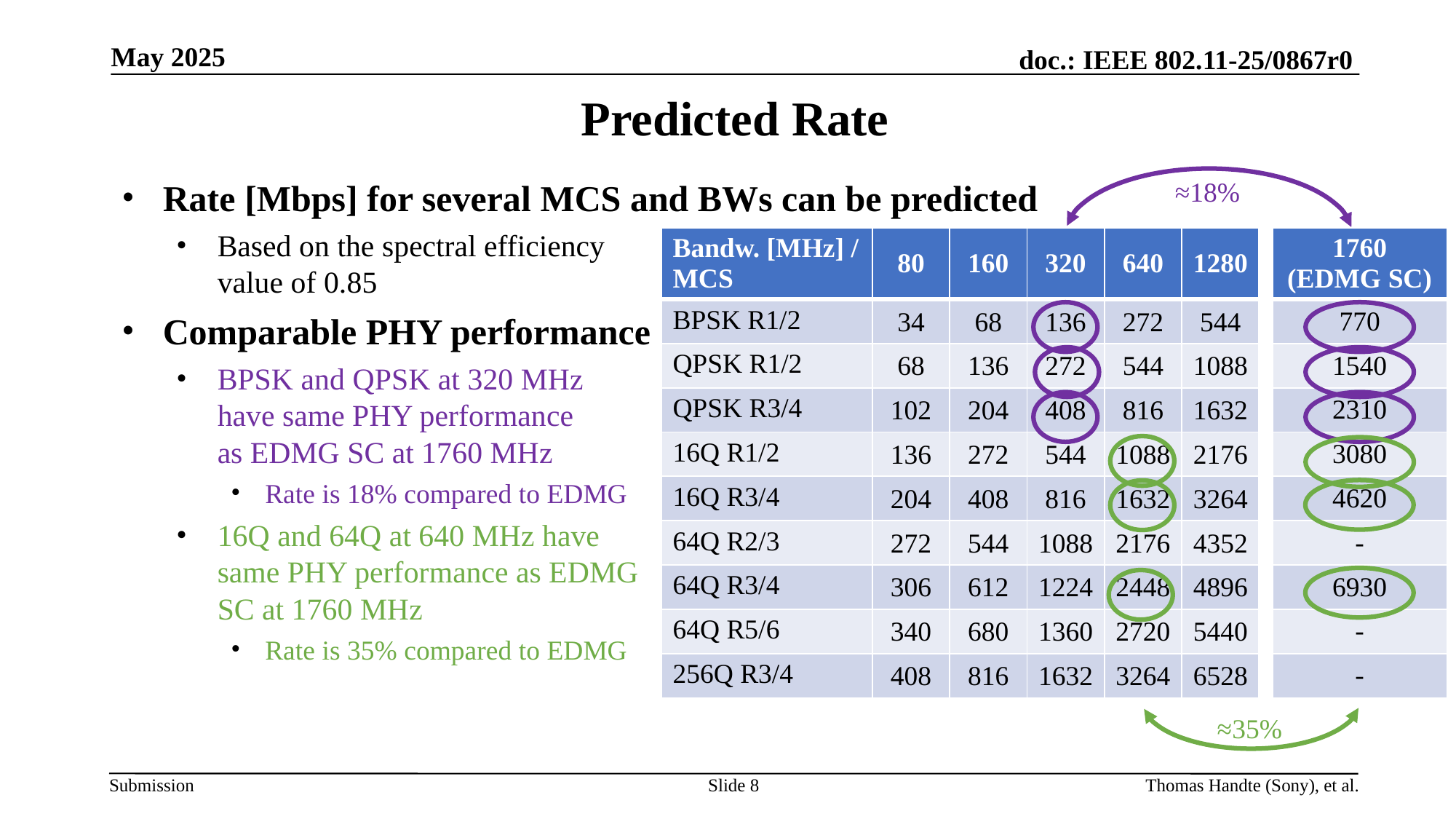

May 2025
# Predicted Rate

≈18%
Rate [Mbps] for several MCS and BWs can be predicted
Based on the spectral efficiency
value of 0.85
Comparable PHY performance
BPSK and QPSK at 320 MHz
have same PHY performance
as EDMG SC at 1760 MHz
Rate is 18% compared to EDMG
16Q and 64Q at 640 MHz have
same PHY performance as EDMG
SC at 1760 MHz
Rate is 35% compared to EDMG

| Bandw. [MHz] / MCS | 80 | 160 | 320 | 640 | 1280 |
| --- | --- | --- | --- | --- | --- |
| BPSK R1/2 | 34 | 68 | 136 | 272 | 544 |
| QPSK R1/2 | 68 | 136 | 272 | 544 | 1088 |
| QPSK R3/4 | 102 | 204 | 408 | 816 | 1632 |
| 16Q R1/2 | 136 | 272 | 544 | 1088 | 2176 |
| 16Q R3/4 | 204 | 408 | 816 | 1632 | 3264 |
| 64Q R2/3 | 272 | 544 | 1088 | 2176 | 4352 |
| 64Q R3/4 | 306 | 612 | 1224 | 2448 | 4896 |
| 64Q R5/6 | 340 | 680 | 1360 | 2720 | 5440 |
| 256Q R3/4 | 408 | 816 | 1632 | 3264 | 6528 |
| 1760 (EDMG SC) |
| --- |
| 770 |
| 1540 |
| 2310 |
| 3080 |
| 4620 |
| - |
| 6930 |
| - |
| - |

≈35%
Slide 8
Thomas Handte (Sony), et al.